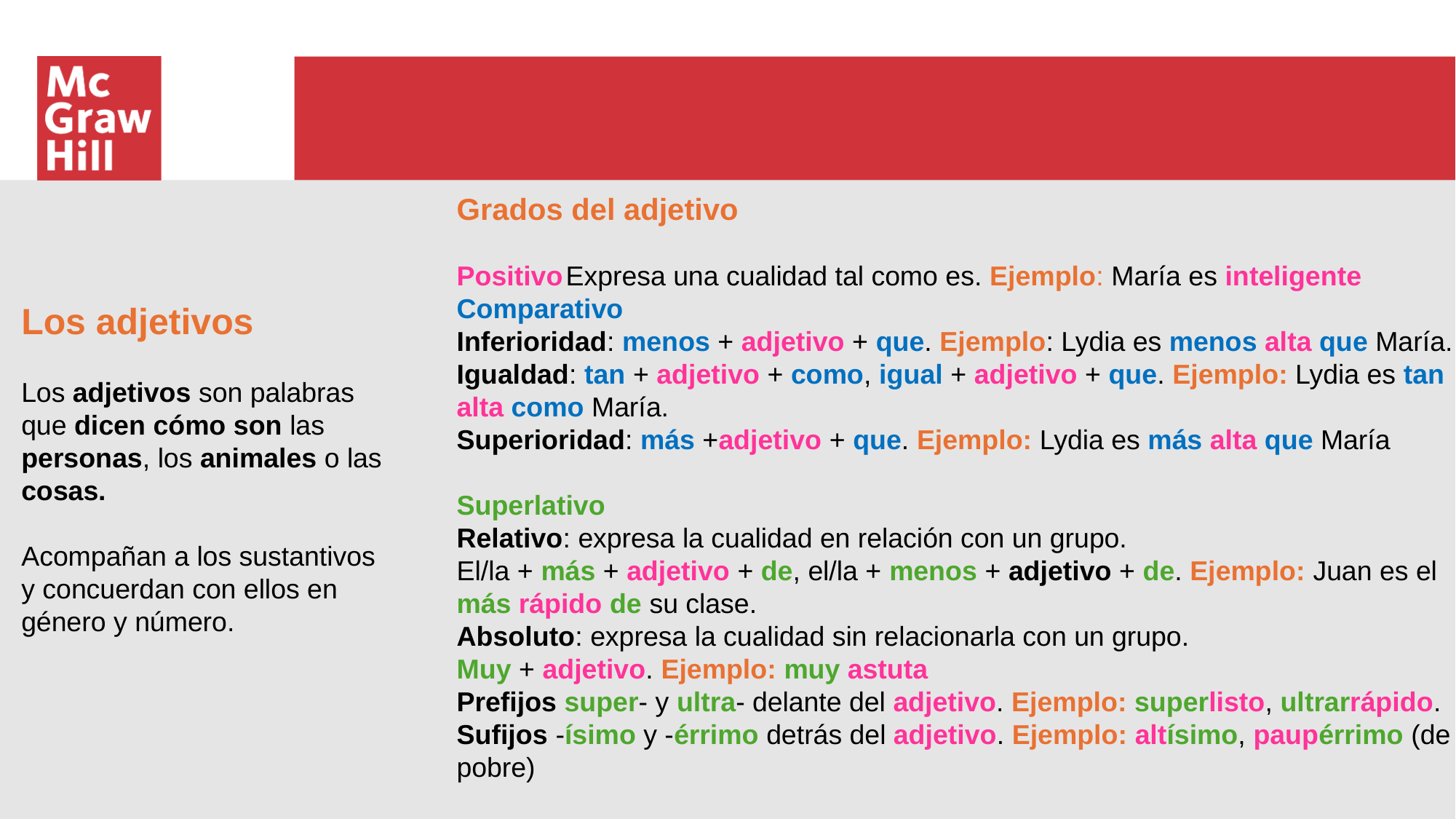

Grados del adjetivo

Positivo	Expresa una cualidad tal como es. Ejemplo: María es inteligente
Comparativo
Inferioridad: menos + adjetivo + que. Ejemplo: Lydia es menos alta que María.
Igualdad: tan + adjetivo + como, igual + adjetivo + que. Ejemplo: Lydia es tan alta como María.
Superioridad: más +adjetivo + que. Ejemplo: Lydia es más alta que María

Superlativo
Relativo: expresa la cualidad en relación con un grupo.
El/la + más + adjetivo + de, el/la + menos + adjetivo + de. Ejemplo: Juan es el más rápido de su clase.
Absoluto: expresa la cualidad sin relacionarla con un grupo.
Muy + adjetivo. Ejemplo: muy astuta
Prefijos super- y ultra- delante del adjetivo. Ejemplo: superlisto, ultrarrápido.
Sufijos -ísimo y -érrimo detrás del adjetivo. Ejemplo: altísimo, paupérrimo (de pobre)

Los adjetivos

Los adjetivos son palabras que dicen cómo son las personas, los animales o las cosas.

Acompañan a los sustantivos y concuerdan con ellos en género y número.